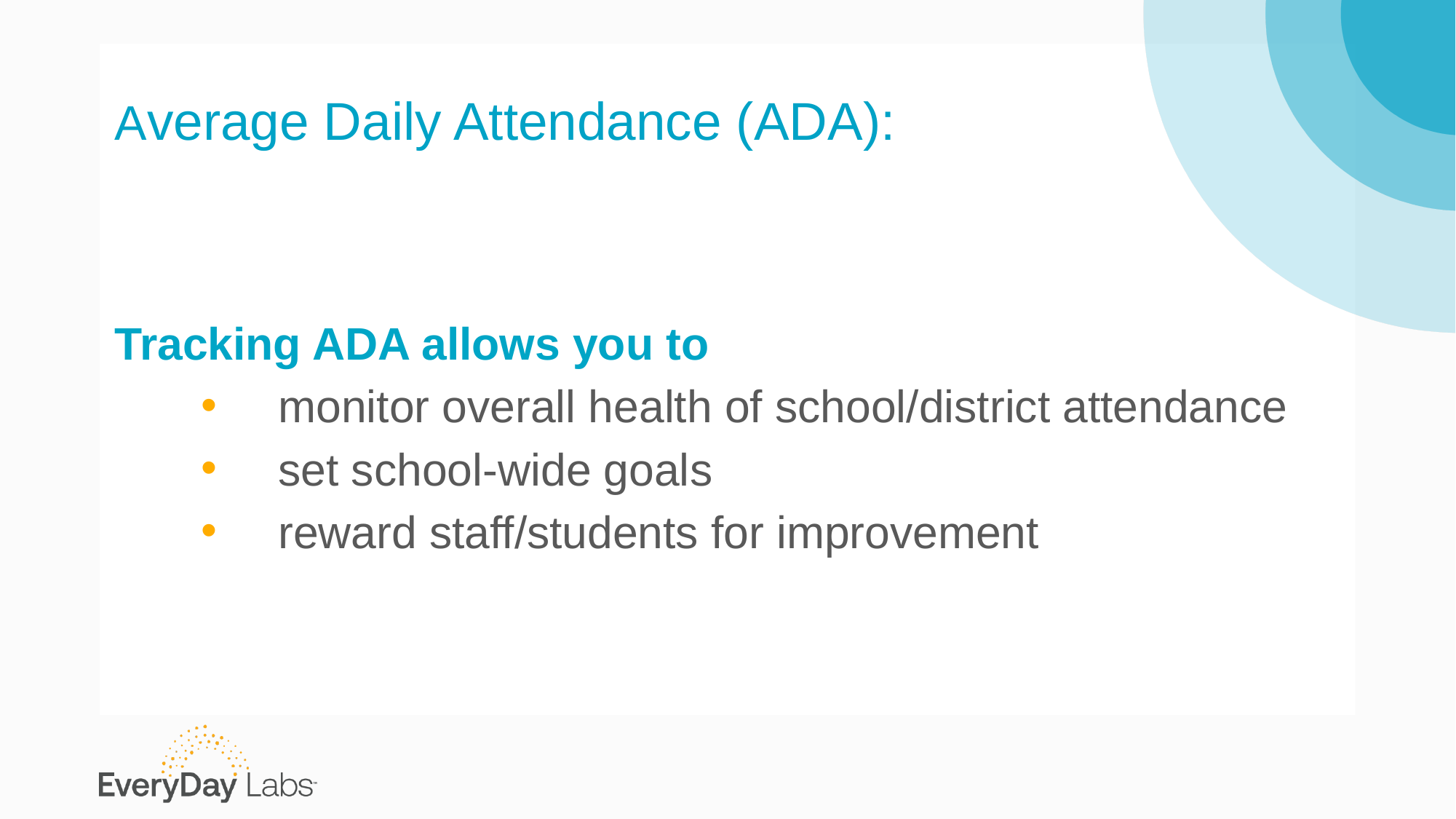

# Average Daily Attendance (ADA):

Tracking ADA allows you to
monitor overall health of school/district attendance
set school-wide goals
reward staff/students for improvement